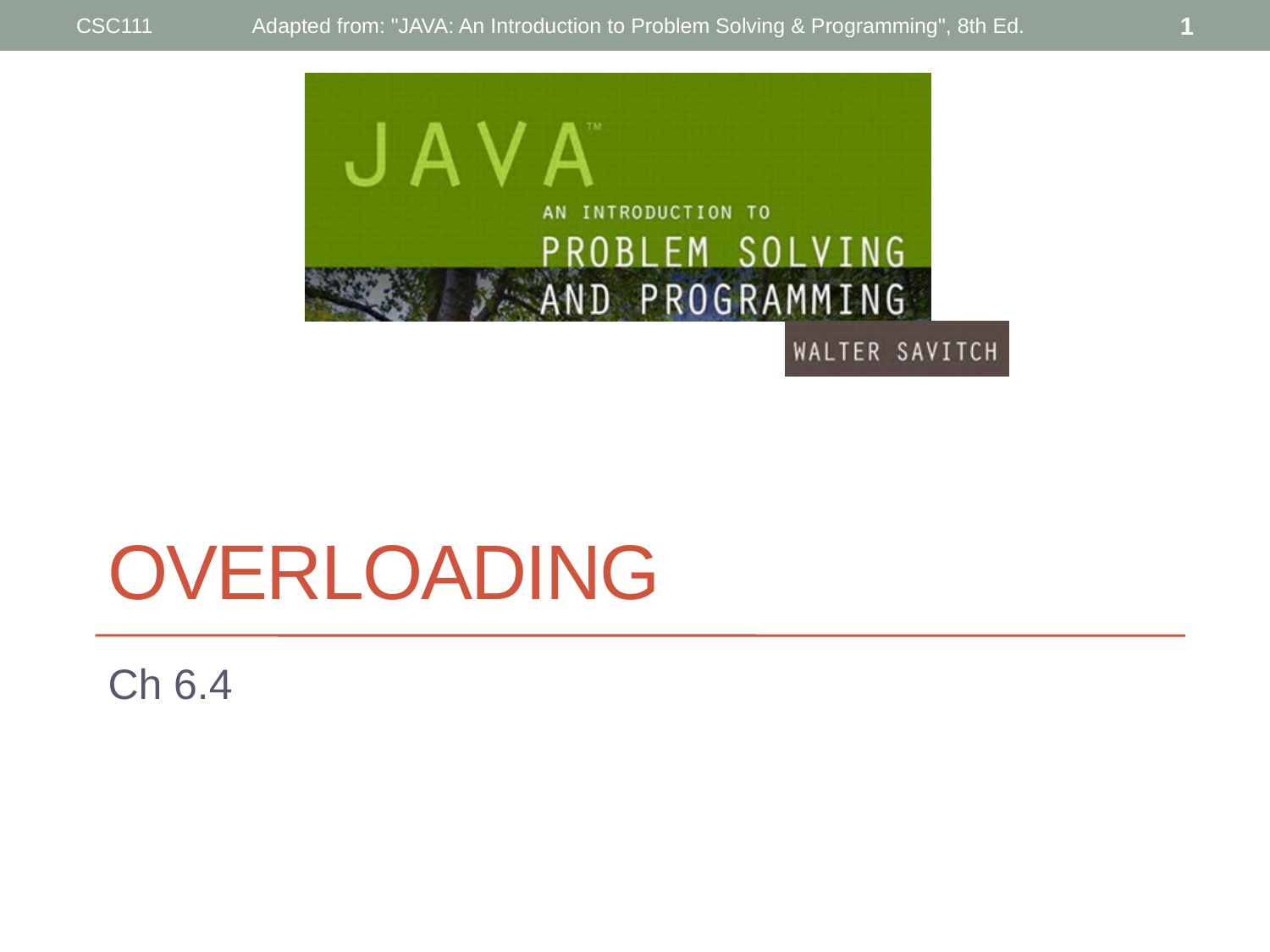

CSC111
Adapted from: "JAVA: An Introduction to Problem Solving & Programming", 8th Ed.
1
# Overloading
Ch 6.4